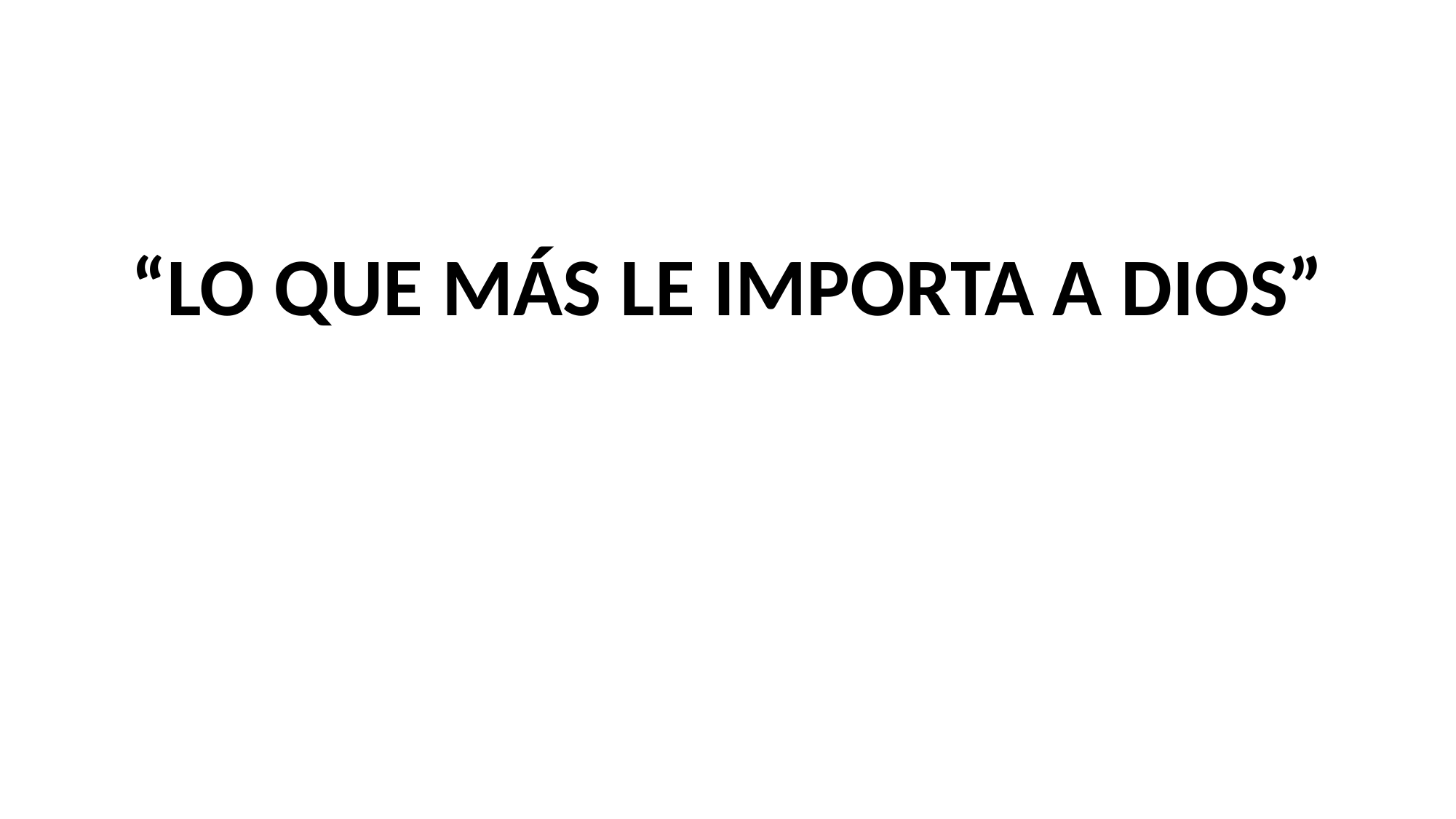

#

“LO QUE MÁS LE IMPORTA A DIOS”